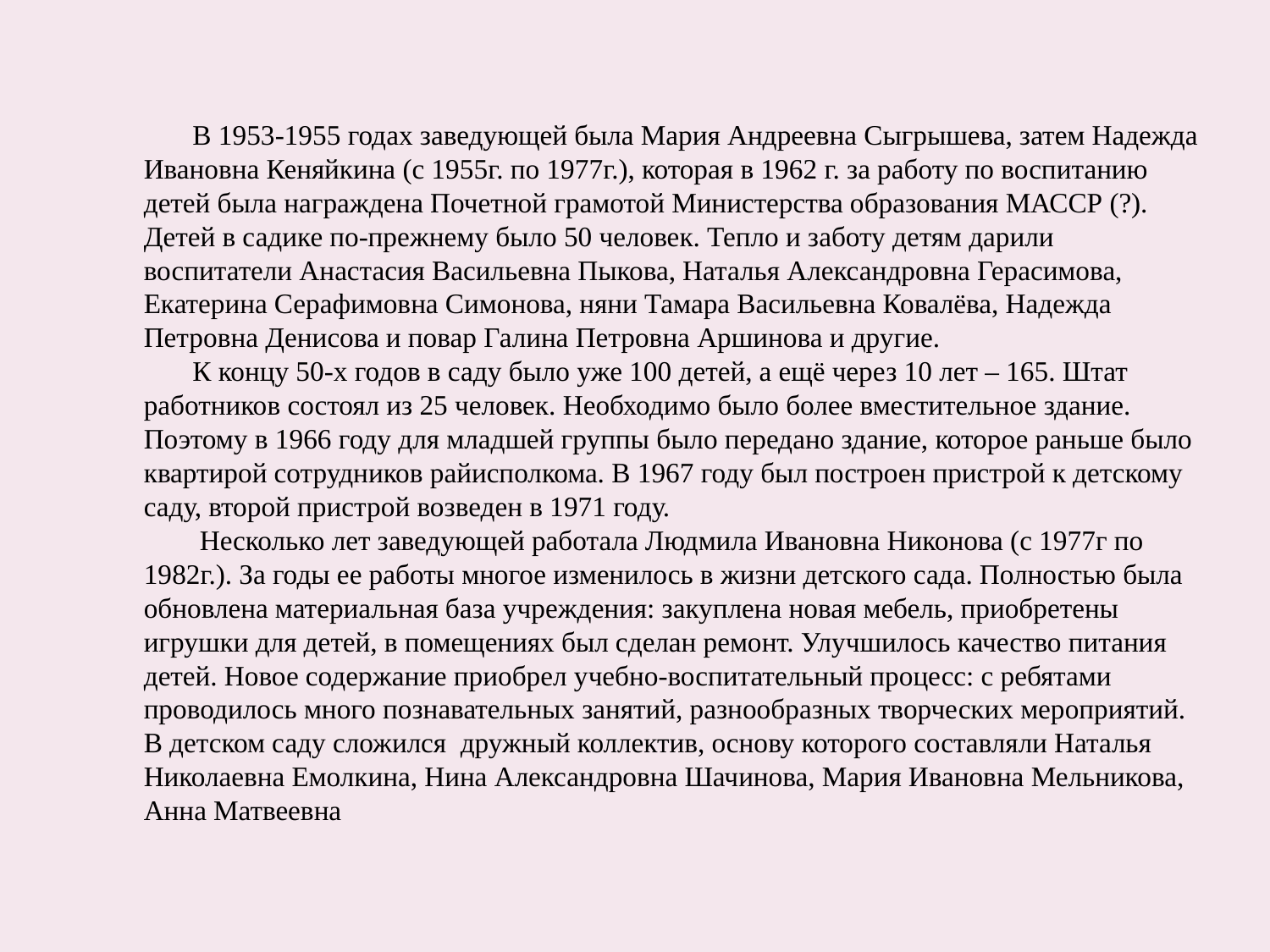

В 1953-1955 годах заведующей была Мария Андреевна Сыгрышева, затем Надежда Ивановна Кеняйкина (с 1955г. по 1977г.), которая в 1962 г. за работу по воспитанию детей была награждена Почетной грамотой Министерства образования МАССР (?). Детей в садике по-прежнему было 50 человек. Тепло и заботу детям дарили воспитатели Анастасия Васильевна Пыкова, Наталья Александровна Герасимова, Екатерина Серафимовна Симонова, няни Тамара Васильевна Ковалёва, Надежда Петровна Денисова и повар Галина Петровна Аршинова и другие.
       К концу 50-х годов в саду было уже 100 детей, а ещё через 10 лет – 165. Штат работников состоял из 25 человек. Необходимо было более вместительное здание. Поэтому в 1966 году для младшей группы было передано здание, которое раньше было квартирой сотрудников райисполкома. В 1967 году был построен пристрой к детскому саду, второй пристрой возведен в 1971 году.
        Несколько лет заведующей работала Людмила Ивановна Никонова (с 1977г по 1982г.). За годы ее работы многое изменилось в жизни детского сада. Полностью была обновлена материальная база учреждения: закуплена новая мебель, приобретены игрушки для детей, в помещениях был сделан ремонт. Улучшилось качество питания детей. Новое содержание приобрел учебно-воспитательный процесс: с ребятами проводилось много познавательных занятий, разнообразных творческих мероприятий. В детском саду сложился  дружный коллектив, основу которого составляли Наталья Николаевна Емолкина, Нина Александровна Шачинова, Мария Ивановна Мельникова, Анна Матвеевна
#